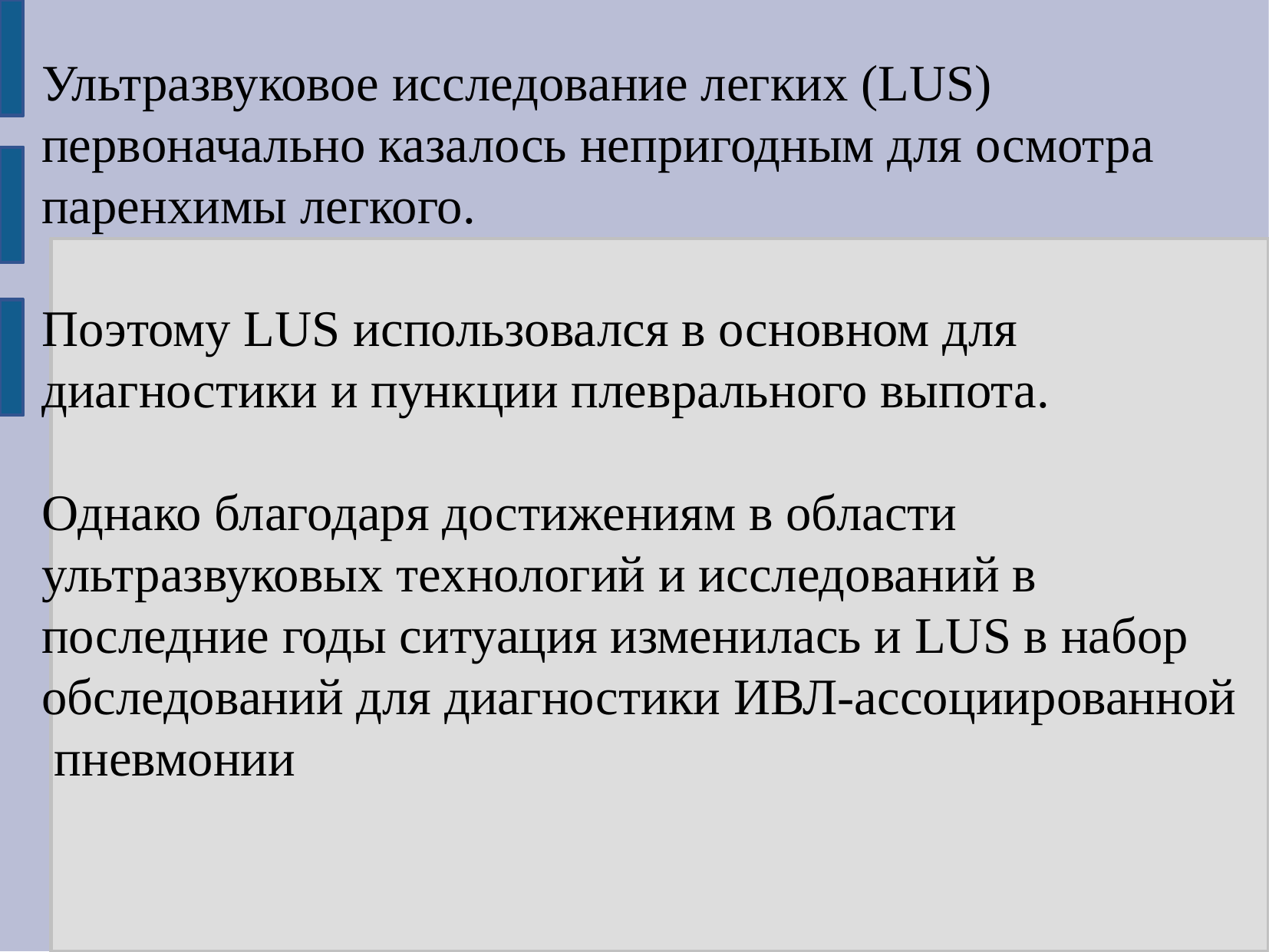

Ультразвуковое исследование легких (LUS)
первоначально казалось непригодным для осмотра
паренхимы легкого.

Поэтому LUS использовался в основном для
диагностики и пункции плеврального выпота.

Однако благодаря достижениям в области
ультразвуковых технологий и исследований в
последние годы ситуация изменилась и LUS в набор
обследований для диагностики ИВЛ-ассоциированной
 пневмонии